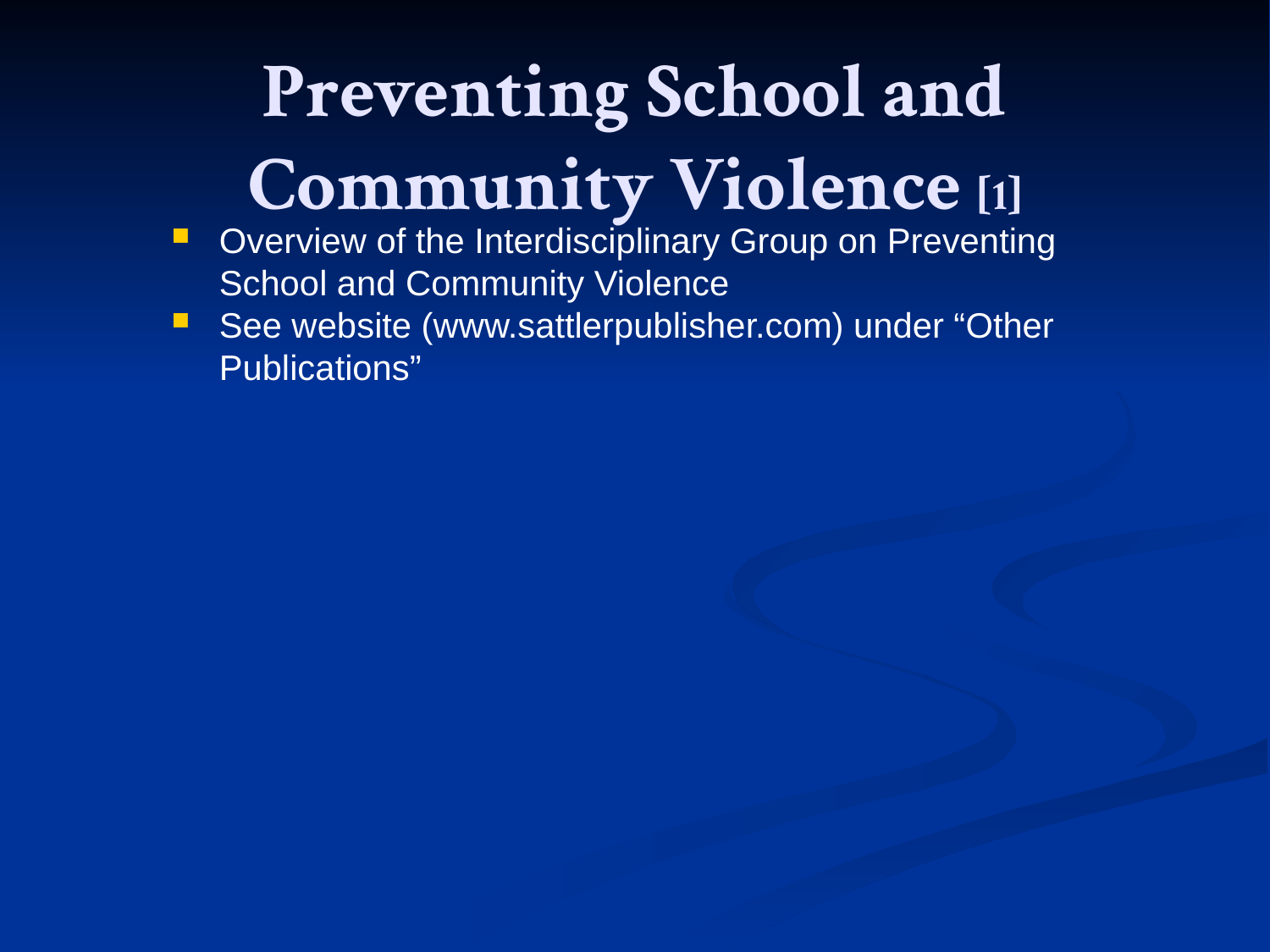

# Preventing School and Community Violence [1]
Overview of the Interdisciplinary Group on Preventing School and Community Violence
See website (www.sattlerpublisher.com) under “Other Publications”